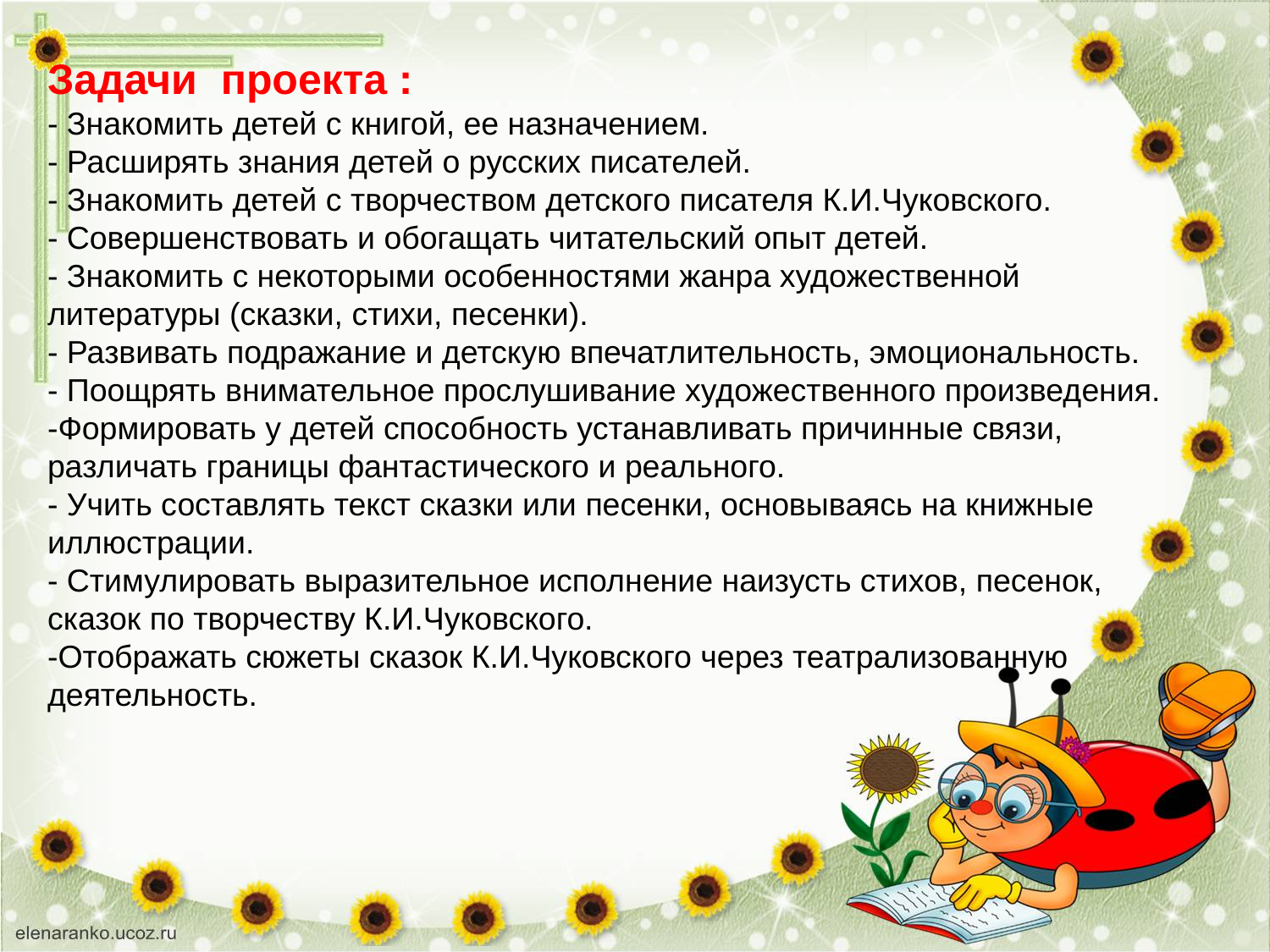

Задачи  проекта :
- Знакомить детей с книгой, ее назначением.
- Расширять знания детей о русских писателей.
- Знакомить детей с творчеством детского писателя К.И.Чуковского.
- Совершенствовать и обогащать читательский опыт детей.
- Знакомить с некоторыми особенностями жанра художественной литературы (сказки, стихи, песенки).
- Развивать подражание и детскую впечатлительность, эмоциональность.
- Поощрять внимательное прослушивание художественного произведения.
-Формировать у детей способность устанавливать причинные связи, различать границы фантастического и реального.
- Учить составлять текст сказки или песенки, основываясь на книжные иллюстрации.
- Стимулировать выразительное исполнение наизусть стихов, песенок, сказок по творчеству К.И.Чуковского.
-Отображать сюжеты сказок К.И.Чуковского через театрализованную деятельность.